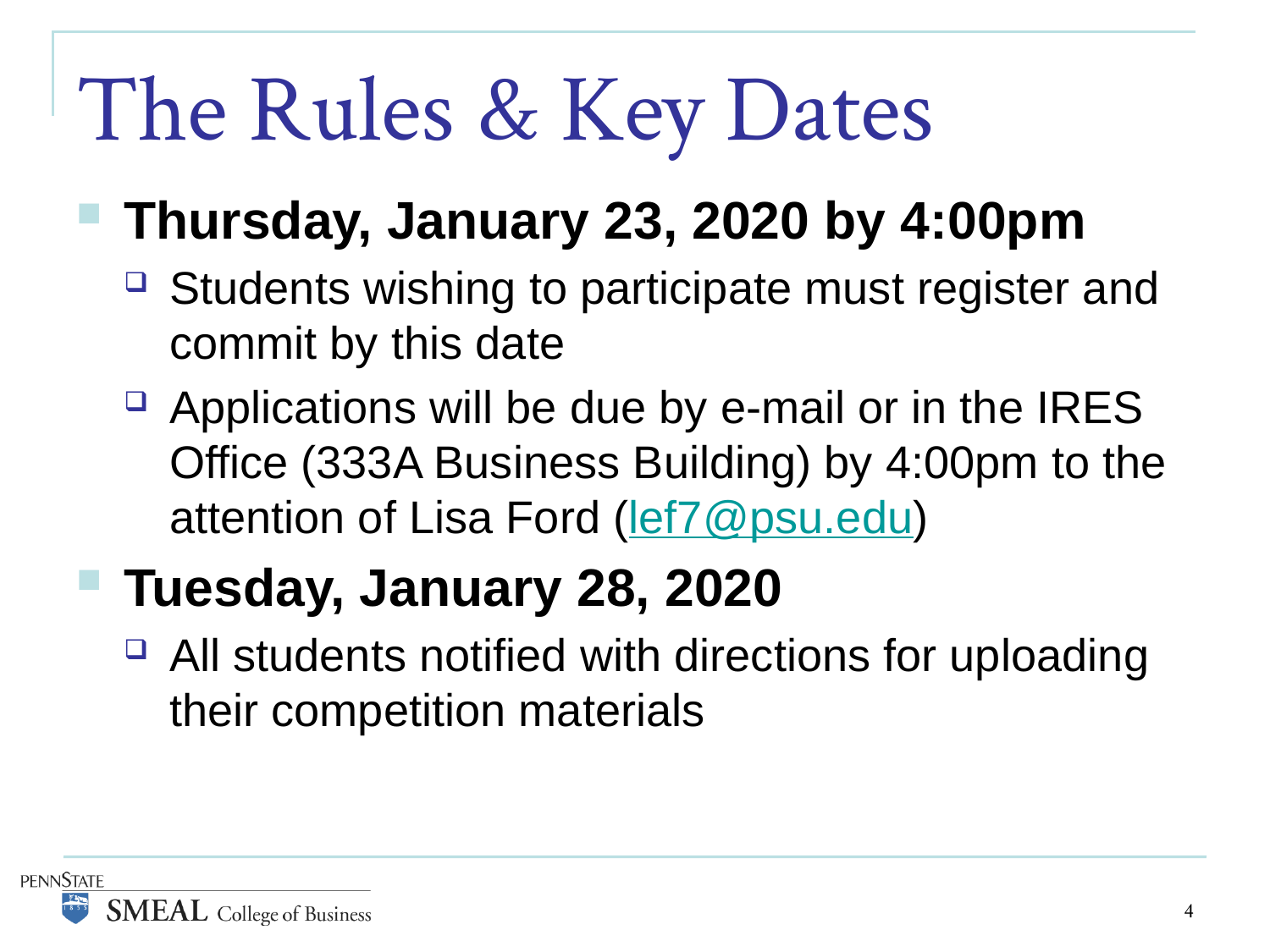

# The Rules & Key Dates
Thursday, January 23, 2020 by 4:00pm
Students wishing to participate must register and commit by this date
Applications will be due by e-mail or in the IRES Office (333A Business Building) by 4:00pm to the attention of Lisa Ford (lef7@psu.edu)
Tuesday, January 28, 2020
All students notified with directions for uploading their competition materials

4